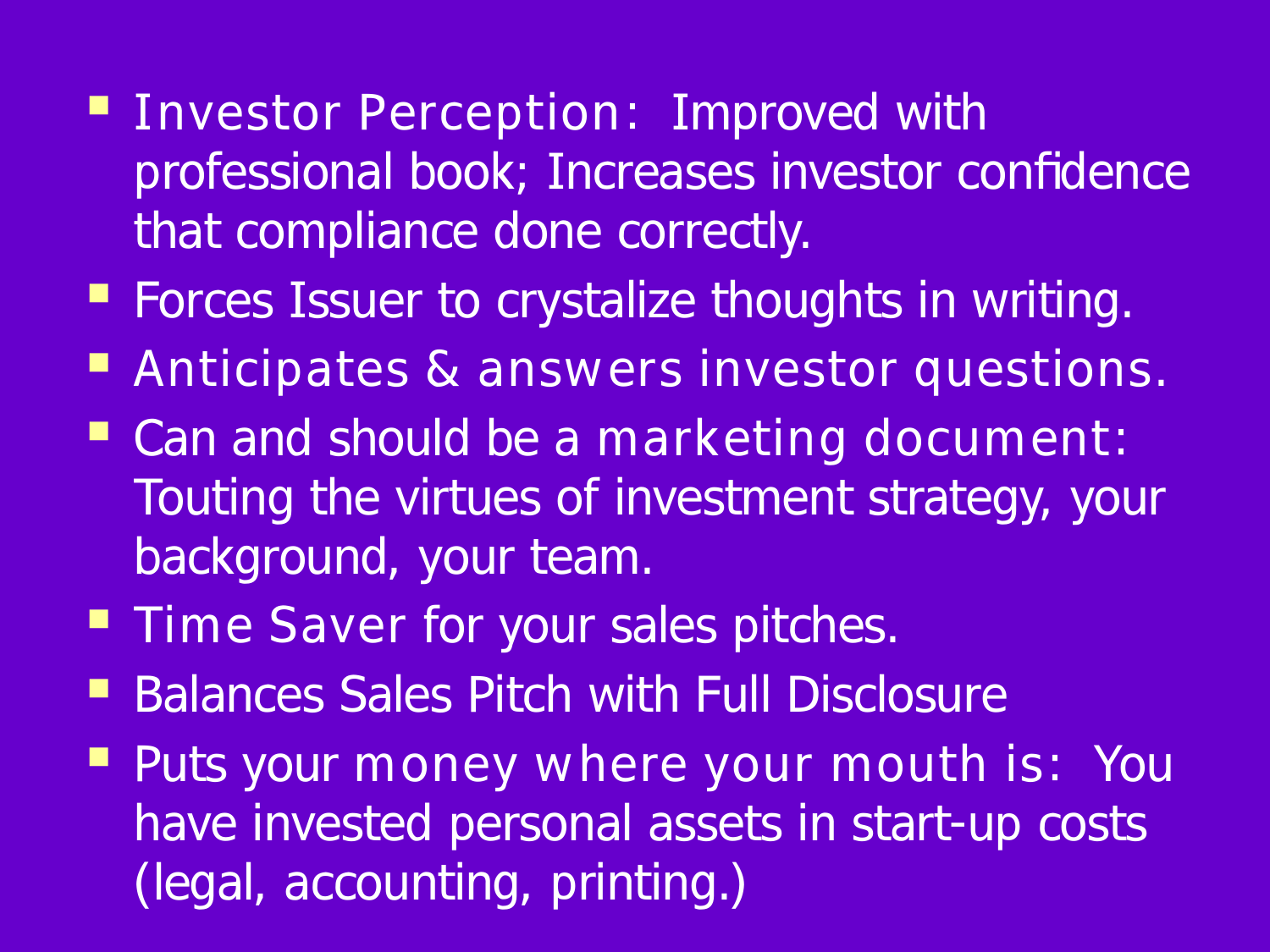

Investor Perception:  Improved with professional book; Increases investor confidence that compliance done correctly.
Forces Issuer to crystalize thoughts in writing.
Anticipates & answers investor questions.
Can and should be a marketing document: Touting the virtues of investment strategy, your background, your team.
Time Saver for your sales pitches.
Balances Sales Pitch with Full Disclosure
Puts your money where your mouth is:  You have invested personal assets in start-up costs (legal, accounting, printing.)